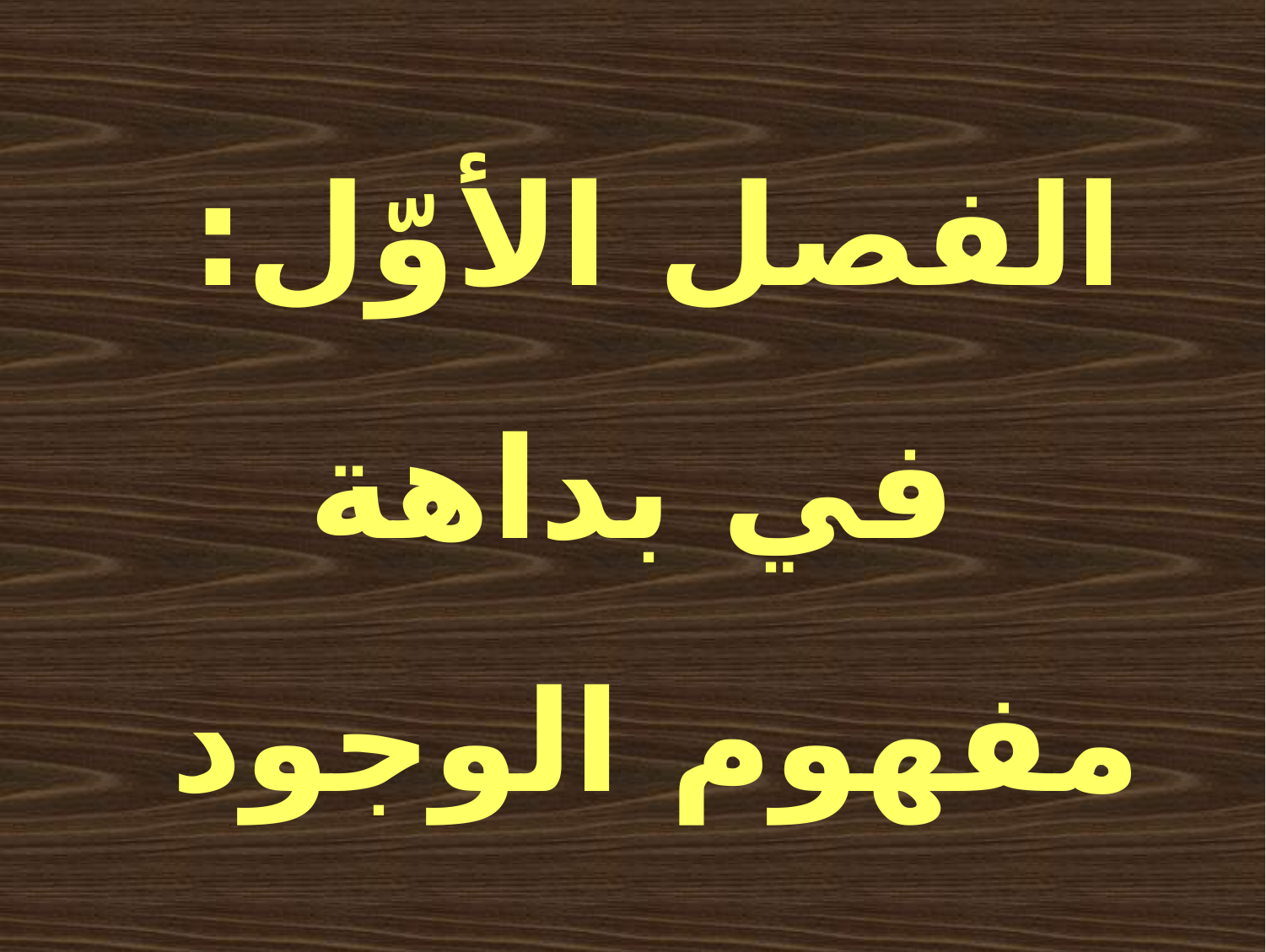

# الفصل الأوّل: في بداهة مفهوم الوجود